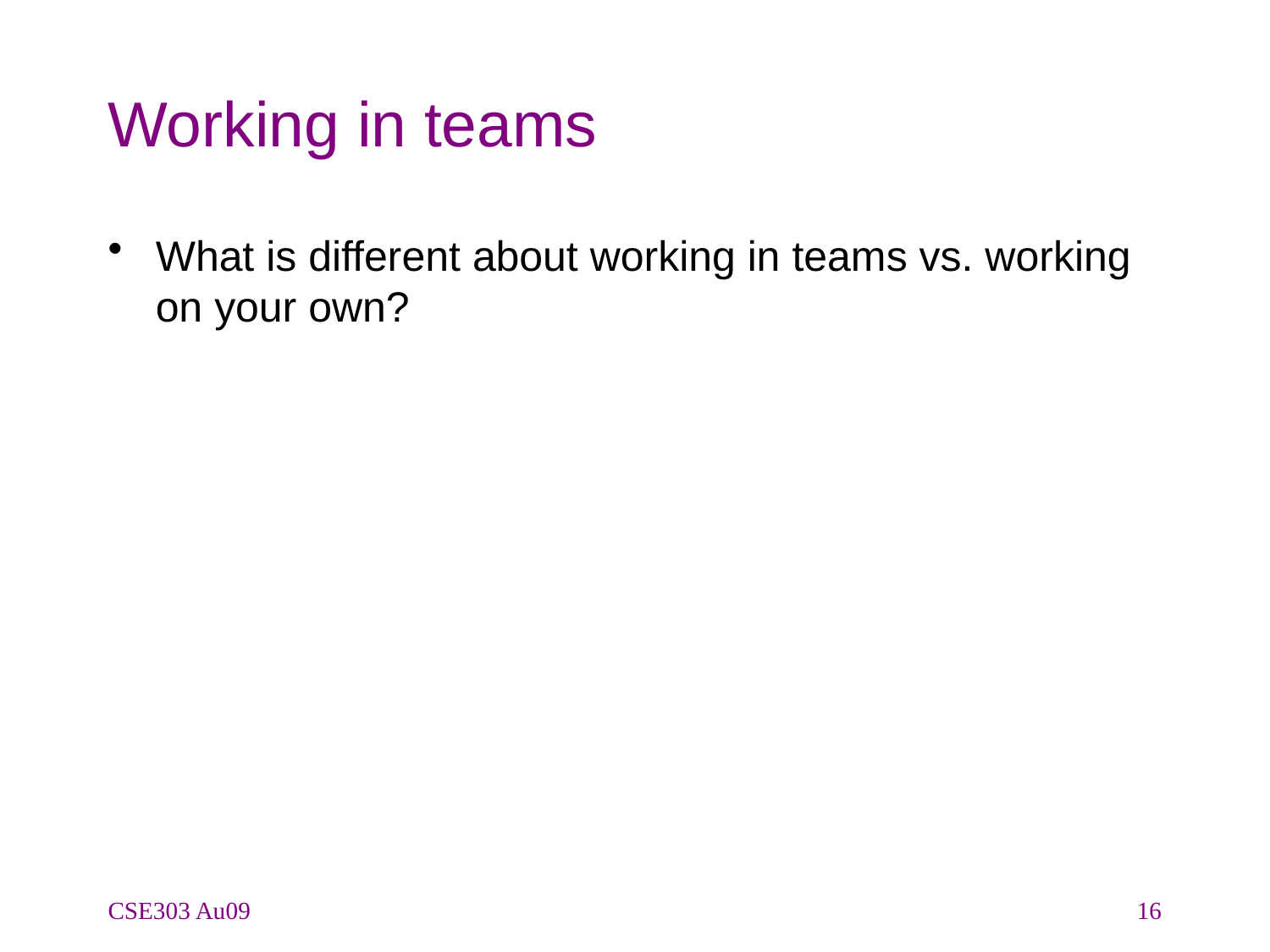

# Working in teams
What is different about working in teams vs. working on your own?
CSE303 Au09
16